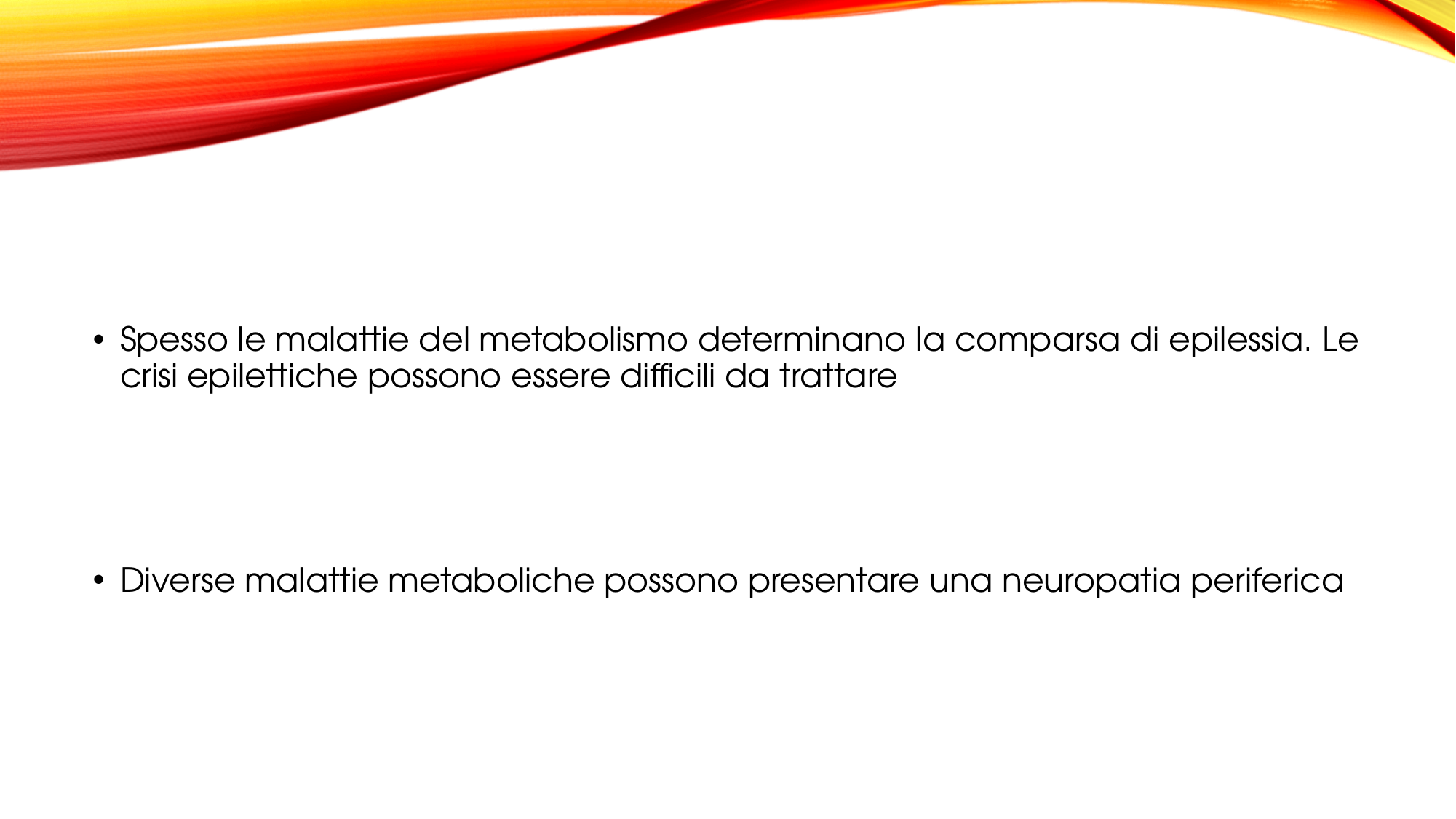

#

Spesso le malattie del metabolismo determinano la comparsa di epilessia. Le crisi epilettiche possono essere difficili da trattare

Diverse malattie metaboliche possono presentare una neuropatia periferica